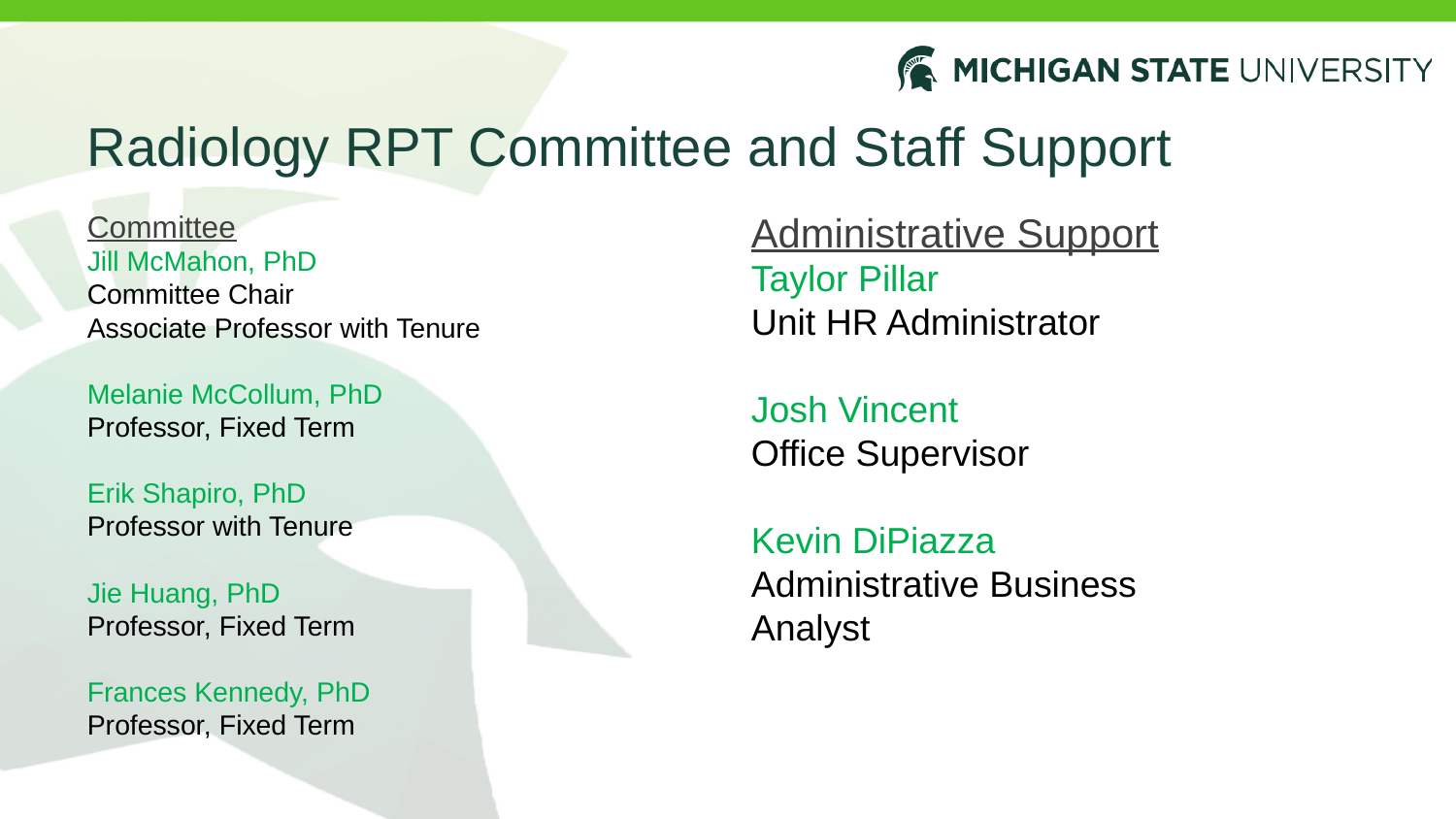

# Radiology RPT Committee and Staff Support
Committee
Jill McMahon, PhD
Committee Chair
Associate Professor with Tenure

Melanie McCollum, PhD
Professor, Fixed Term

Erik Shapiro, PhD
Professor with Tenure

Jie Huang, PhD
Professor, Fixed Term

Frances Kennedy, PhD
Professor, Fixed Term
Administrative Support
Taylor Pillar
Unit HR Administrator

Josh Vincent
Office Supervisor

Kevin DiPiazza
Administrative Business Analyst